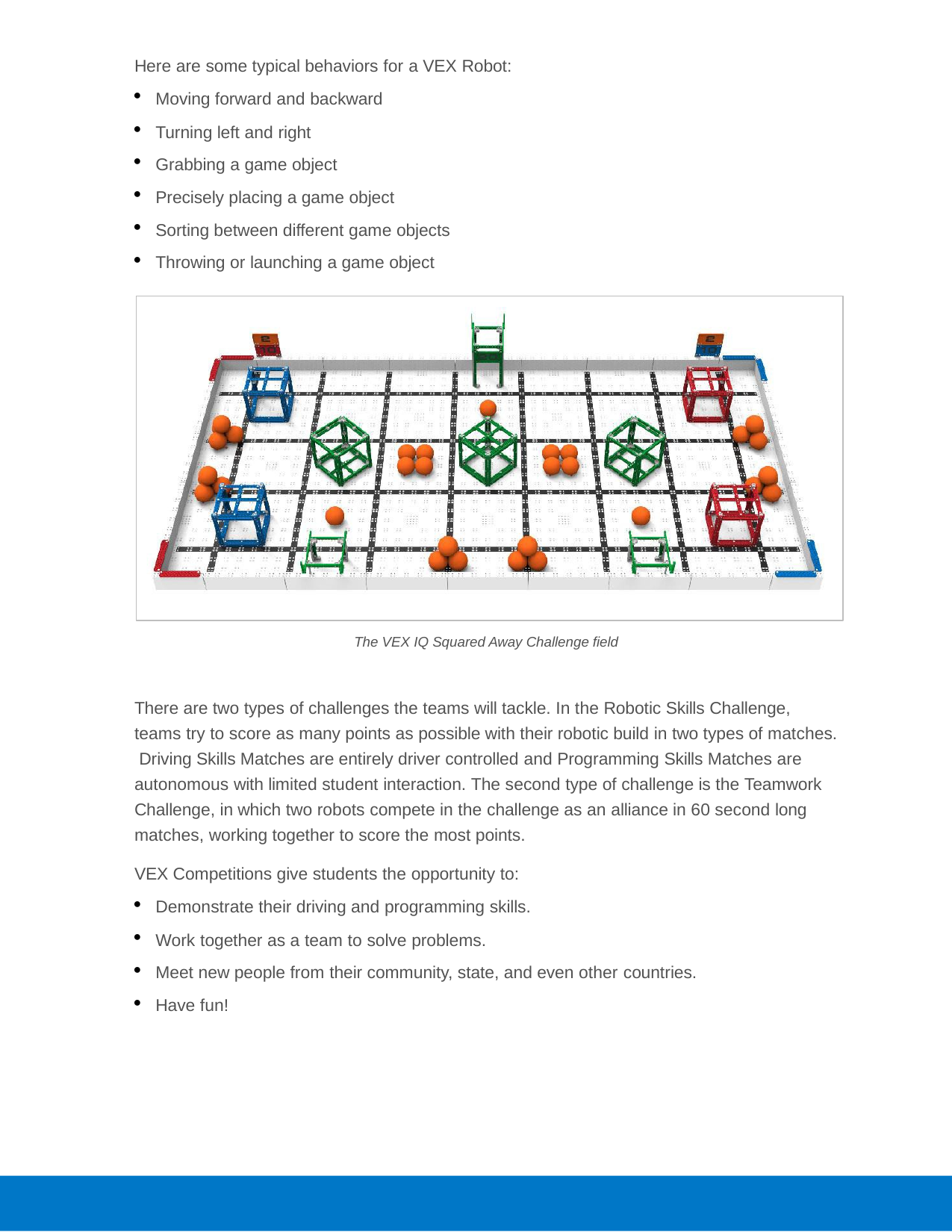

Here are some typical behaviors for a VEX Robot:
Moving forward and backward
Turning left and right
Grabbing a game object
Precisely placing a game object
Sorting between different game objects
Throwing or launching a game object

The VEX IQ Squared Away Challenge field
There are two types of challenges the teams will tackle. In the Robotic Skills Challenge,  teams try to score as many points as possible with their robotic build in two types of matches.  Driving Skills Matches are entirely driver controlled and Programming Skills Matches are  autonomous with limited student interaction. The second type of challenge is the Teamwork  Challenge, in which two robots compete in the challenge as an alliance in 60 second long  matches, working together to score the most points.

VEX Competitions give students the opportunity to:
Demonstrate their driving and programming skills.
Work together as a team to solve problems.
Meet new people from their community, state, and even other countries.
Have fun!